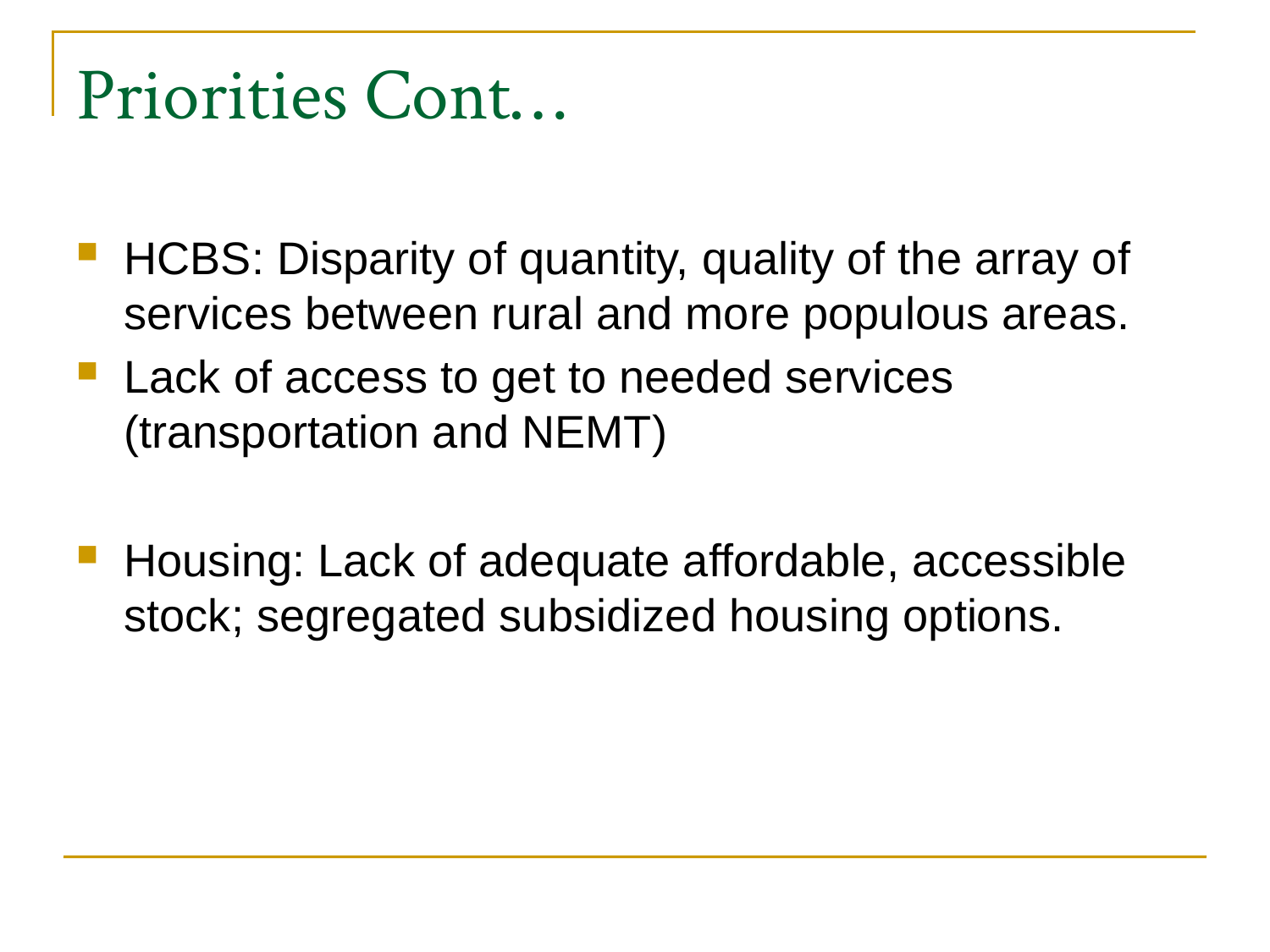

# Priorities Cont…
HCBS: Disparity of quantity, quality of the array of services between rural and more populous areas.
Lack of access to get to needed services (transportation and NEMT)

Housing: Lack of adequate affordable, accessible stock; segregated subsidized housing options.